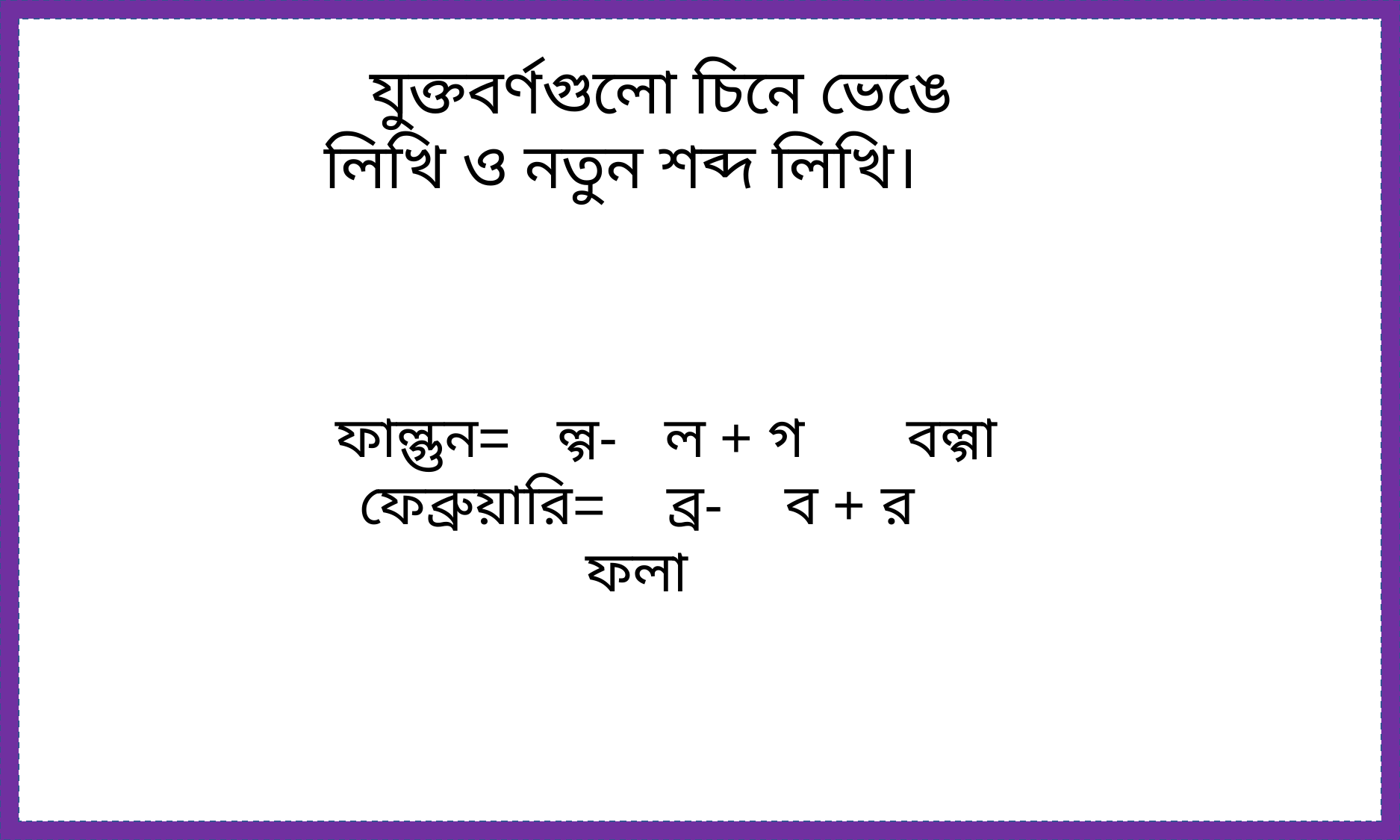

যুক্তবর্ণগুলো চিনে ভেঙে লিখি ও নতুন শব্দ লিখি।
ফাল্গুন=   ল্গ-   ল + গ       বল্গা
ফেব্রুয়ারি=    ব্র-    ব + র     ফলা